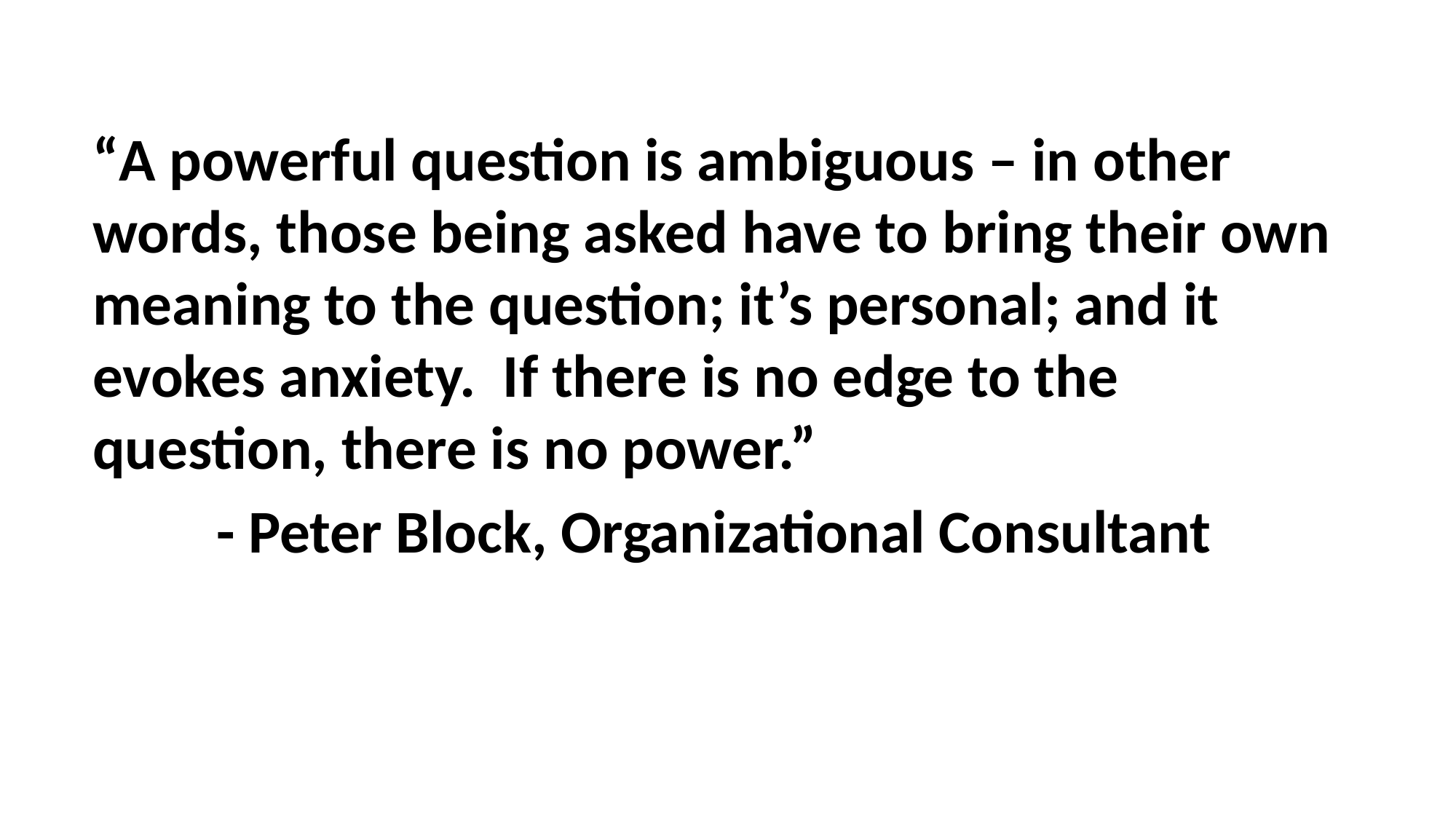

“A powerful question is ambiguous – in other words, those being asked have to bring their own meaning to the question; it’s personal; and it evokes anxiety.  If there is no edge to the question, there is no power.”
- Peter Block, Organizational Consultant